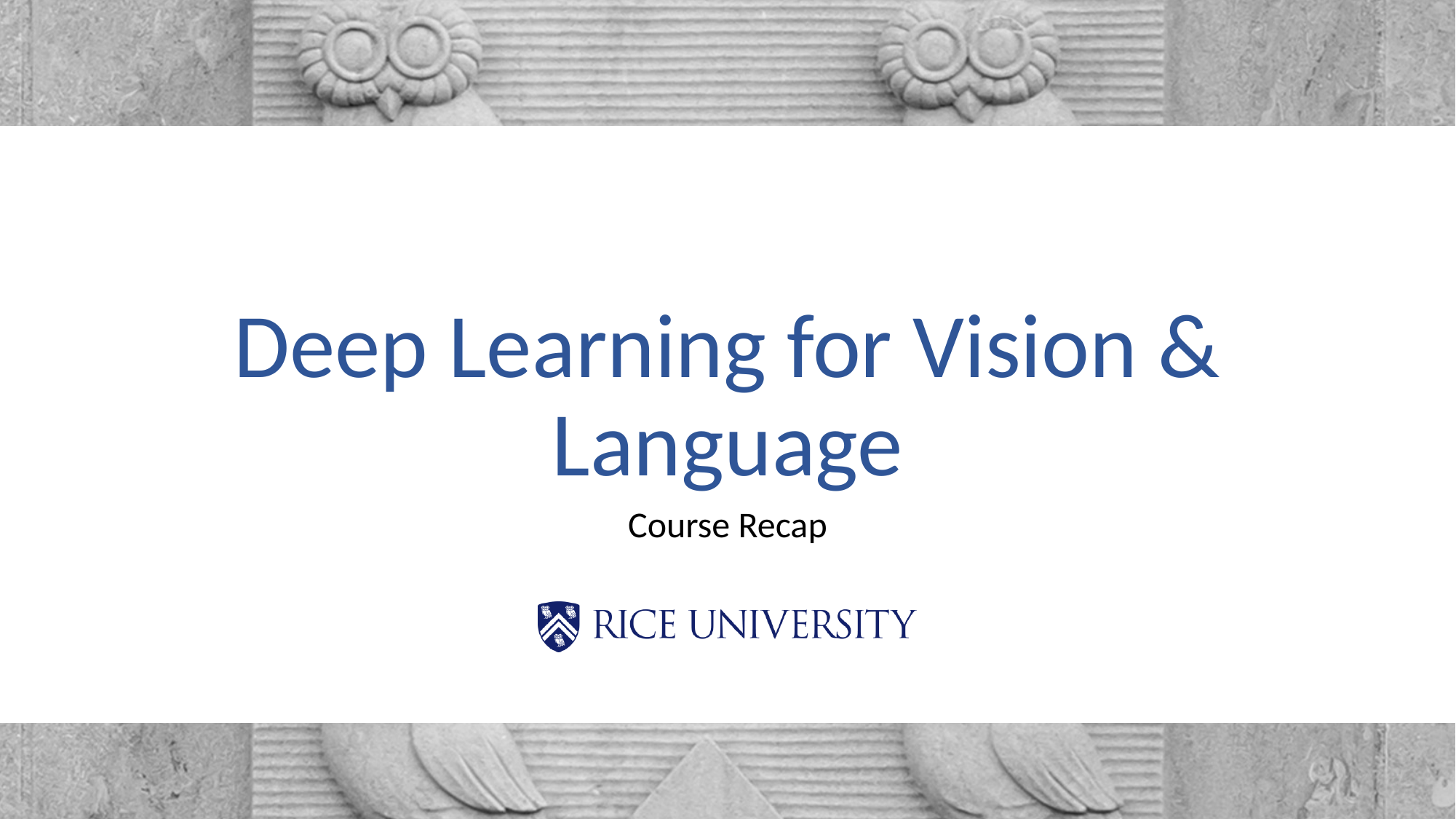

# Deep Learning for Vision & Language
Course Recap